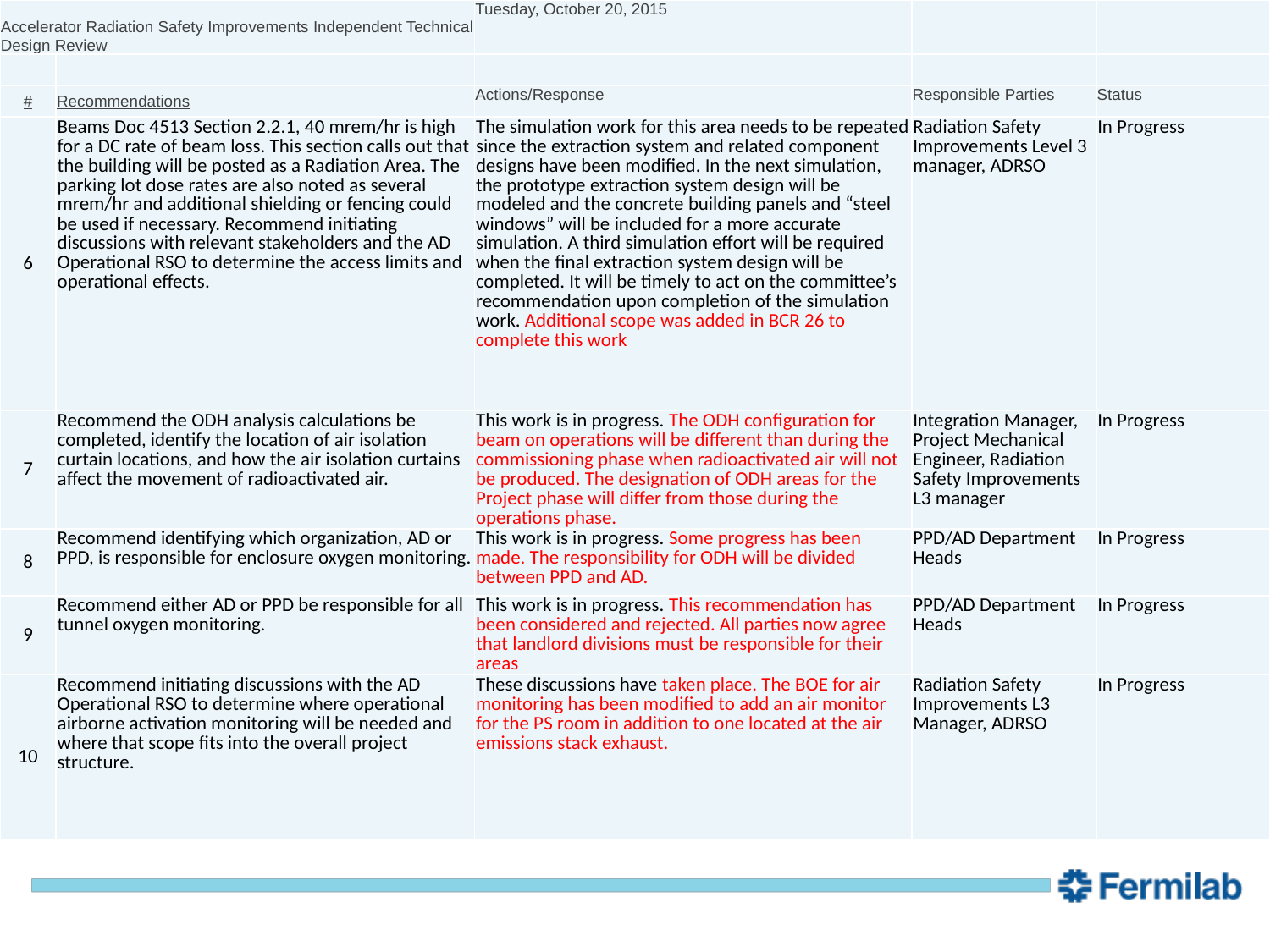

| Accelerator Radiation Safety Improvements Independent Technical Design Review |  | Tuesday, October 20, 2015 |  |  |
| --- | --- | --- | --- | --- |
|  |  |  |  |  |
| # | Recommendations | Actions/Response | Responsible Parties | Status |
| 6 | Beams Doc 4513 Section 2.2.1, 40 mrem/hr is high for a DC rate of beam loss. This section calls out that the building will be posted as a Radiation Area. The parking lot dose rates are also noted as several mrem/hr and additional shielding or fencing could be used if necessary. Recommend initiating discussions with relevant stakeholders and the AD Operational RSO to determine the access limits and operational effects. | The simulation work for this area needs to be repeated since the extraction system and related component designs have been modified. In the next simulation, the prototype extraction system design will be modeled and the concrete building panels and “steel windows” will be included for a more accurate simulation. A third simulation effort will be required when the final extraction system design will be completed. It will be timely to act on the committee’s recommendation upon completion of the simulation work. Additional scope was added in BCR 26 to complete this work | Radiation Safety Improvements Level 3 manager, ADRSO | In Progress |
| 7 | Recommend the ODH analysis calculations be completed, identify the location of air isolation curtain locations, and how the air isolation curtains affect the movement of radioactivated air. | This work is in progress. The ODH configuration for beam on operations will be different than during the commissioning phase when radioactivated air will not be produced. The designation of ODH areas for the Project phase will differ from those during the operations phase. | Integration Manager, Project Mechanical Engineer, Radiation Safety Improvements L3 manager | In Progress |
| 8 | Recommend identifying which organization, AD or PPD, is responsible for enclosure oxygen monitoring. | This work is in progress. Some progress has been made. The responsibility for ODH will be divided between PPD and AD. | PPD/AD Department Heads | In Progress |
| 9 | Recommend either AD or PPD be responsible for all tunnel oxygen monitoring. | This work is in progress. This recommendation has been considered and rejected. All parties now agree that landlord divisions must be responsible for their areas | PPD/AD Department Heads | In Progress |
| 10 | Recommend initiating discussions with the AD Operational RSO to determine where operational airborne activation monitoring will be needed and where that scope fits into the overall project structure. | These discussions have taken place. The BOE for air monitoring has been modified to add an air monitor for the PS room in addition to one located at the air emissions stack exhaust. | Radiation Safety Improvements L3 Manager, ADRSO | In Progress |